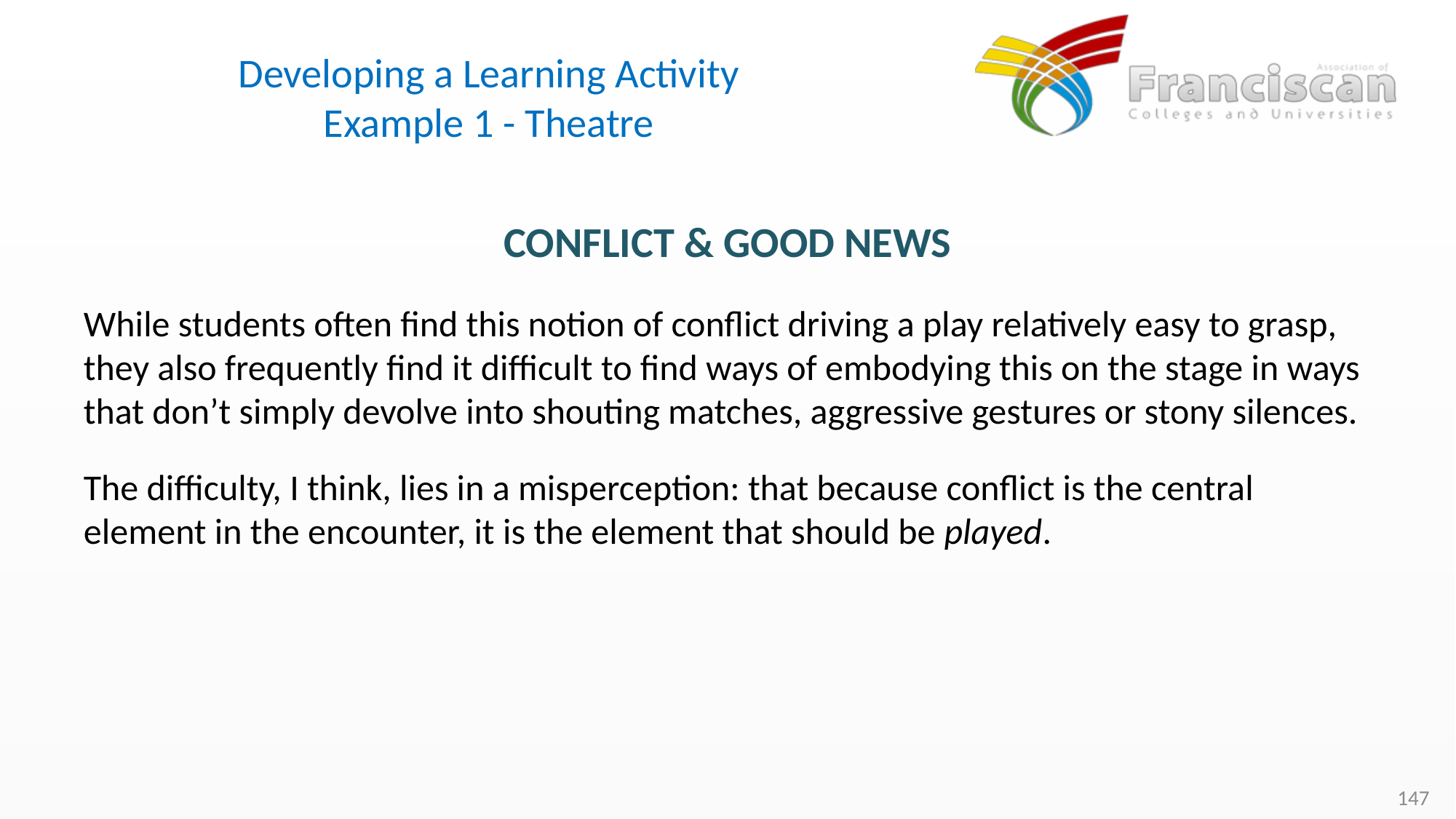

# Developing a Learning Activity Example 1 - Theatre
Conflict & Good News
While students often find this notion of conflict driving a play relatively easy to grasp, they also frequently find it difficult to find ways of embodying this on the stage in ways that don’t simply devolve into shouting matches, aggressive gestures or stony silences.
The difficulty, I think, lies in a misperception: that because conflict is the central element in the encounter, it is the element that should be played.
147